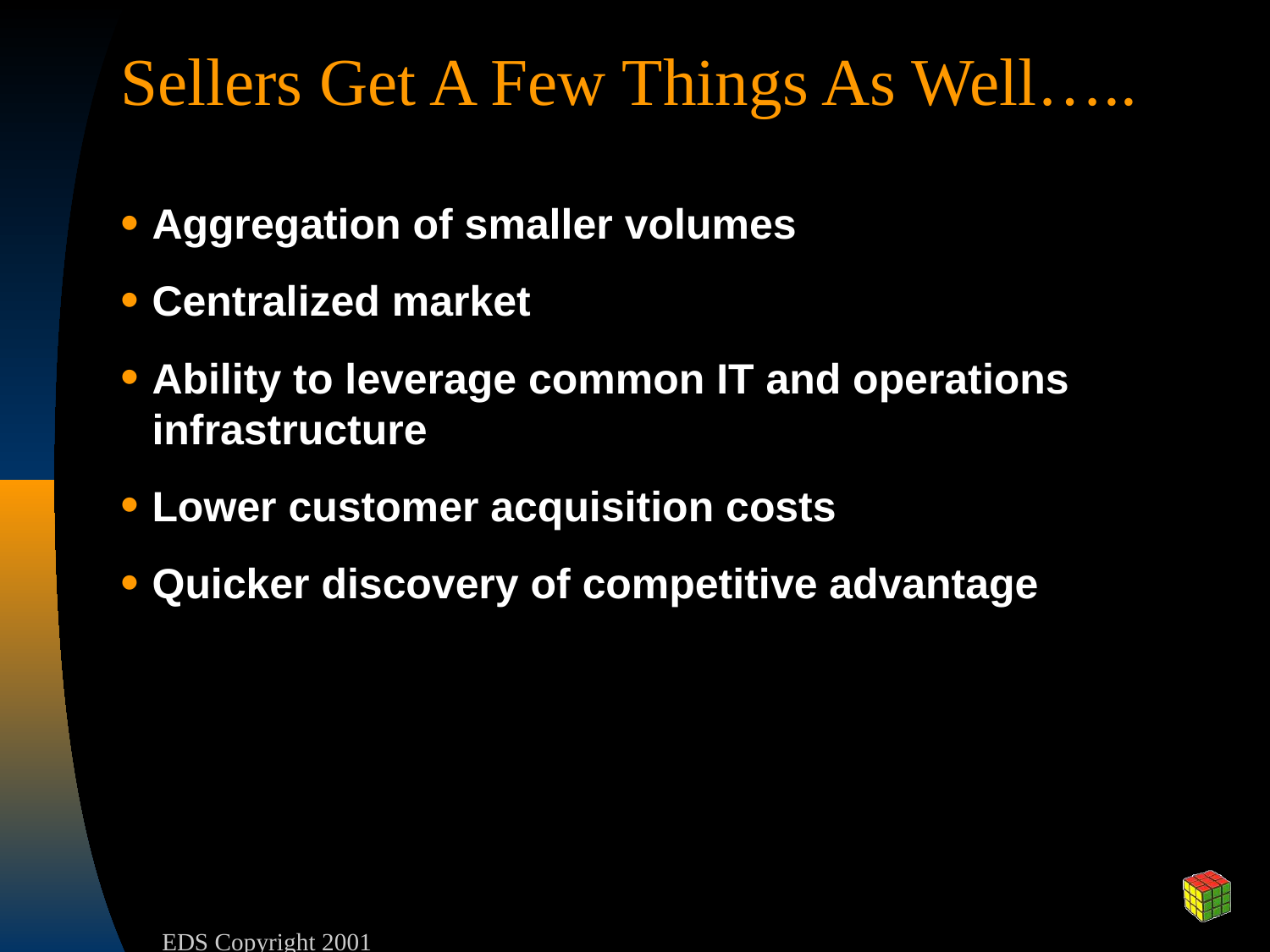

# Sellers Get A Few Things As Well…..
Aggregation of smaller volumes
Centralized market
Ability to leverage common IT and operations infrastructure
Lower customer acquisition costs
Quicker discovery of competitive advantage